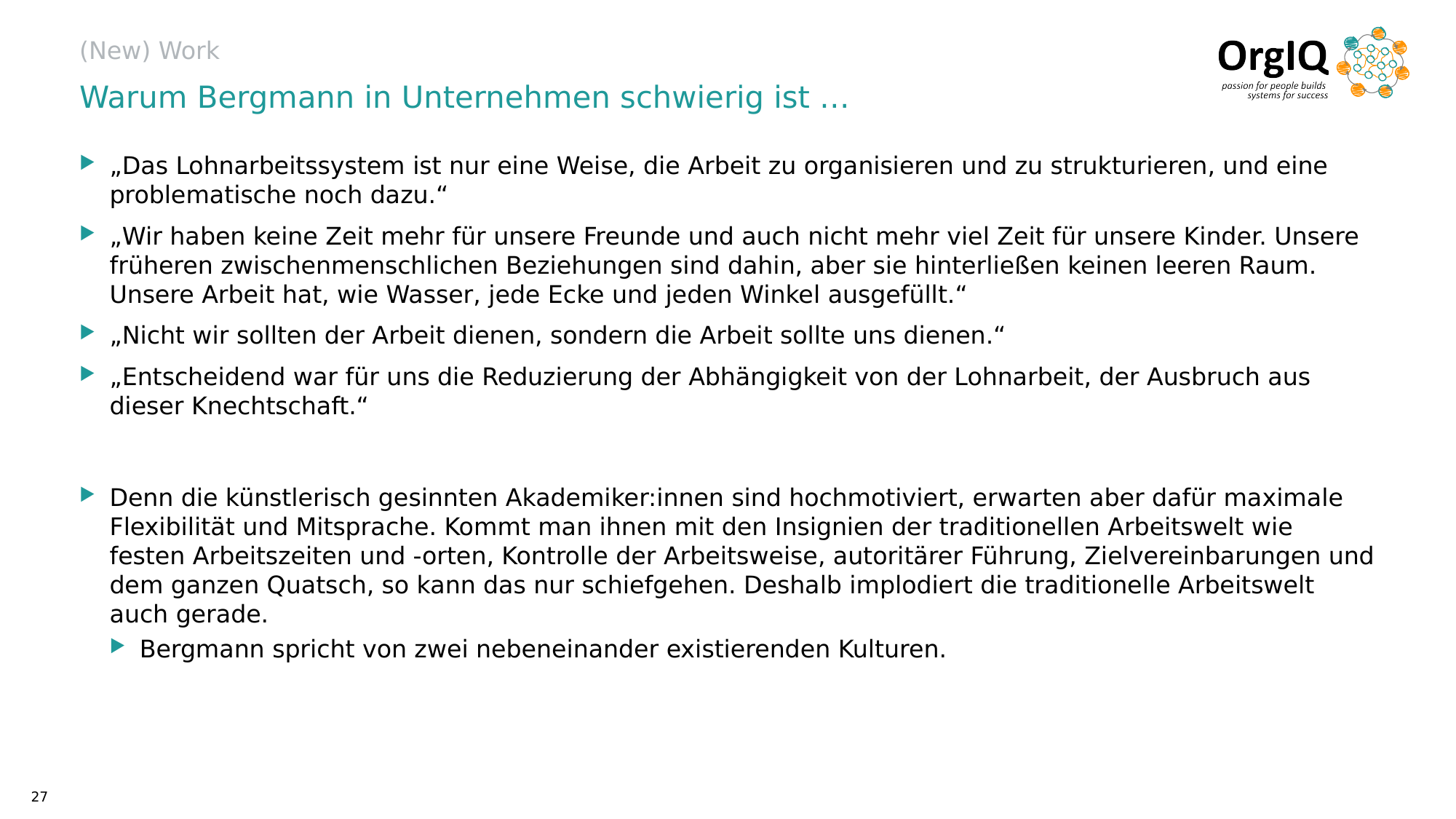

# (New) Work
Warum Bergmann in Unternehmen schwierig ist …
„Das Lohnarbeitssystem ist nur eine Weise, die Arbeit zu organisieren und zu strukturieren, und eine problematische noch dazu.“
„Wir haben keine Zeit mehr für unsere Freunde und auch nicht mehr viel Zeit für unsere Kinder. Unsere früheren zwischenmenschlichen Beziehungen sind dahin, aber sie hinterließen keinen leeren Raum. Unsere Arbeit hat, wie Wasser, jede Ecke und jeden Winkel ausgefüllt.“
„Nicht wir sollten der Arbeit dienen, sondern die Arbeit sollte uns dienen.“
„Entscheidend war für uns die Reduzierung der Abhängigkeit von der Lohnarbeit, der Ausbruch aus dieser Knechtschaft.“

Denn die künstlerisch gesinnten Akademiker:innen sind hochmotiviert, erwarten aber dafür maximale Flexibilität und Mitsprache. Kommt man ihnen mit den Insignien der traditionellen Arbeitswelt wie festen Arbeitszeiten und -orten, Kontrolle der Arbeitsweise, autoritärer Führung, Zielvereinbarungen und dem ganzen Quatsch, so kann das nur schiefgehen. Deshalb implodiert die traditionelle Arbeitswelt auch gerade.
Bergmann spricht von zwei nebeneinander existierenden Kulturen.